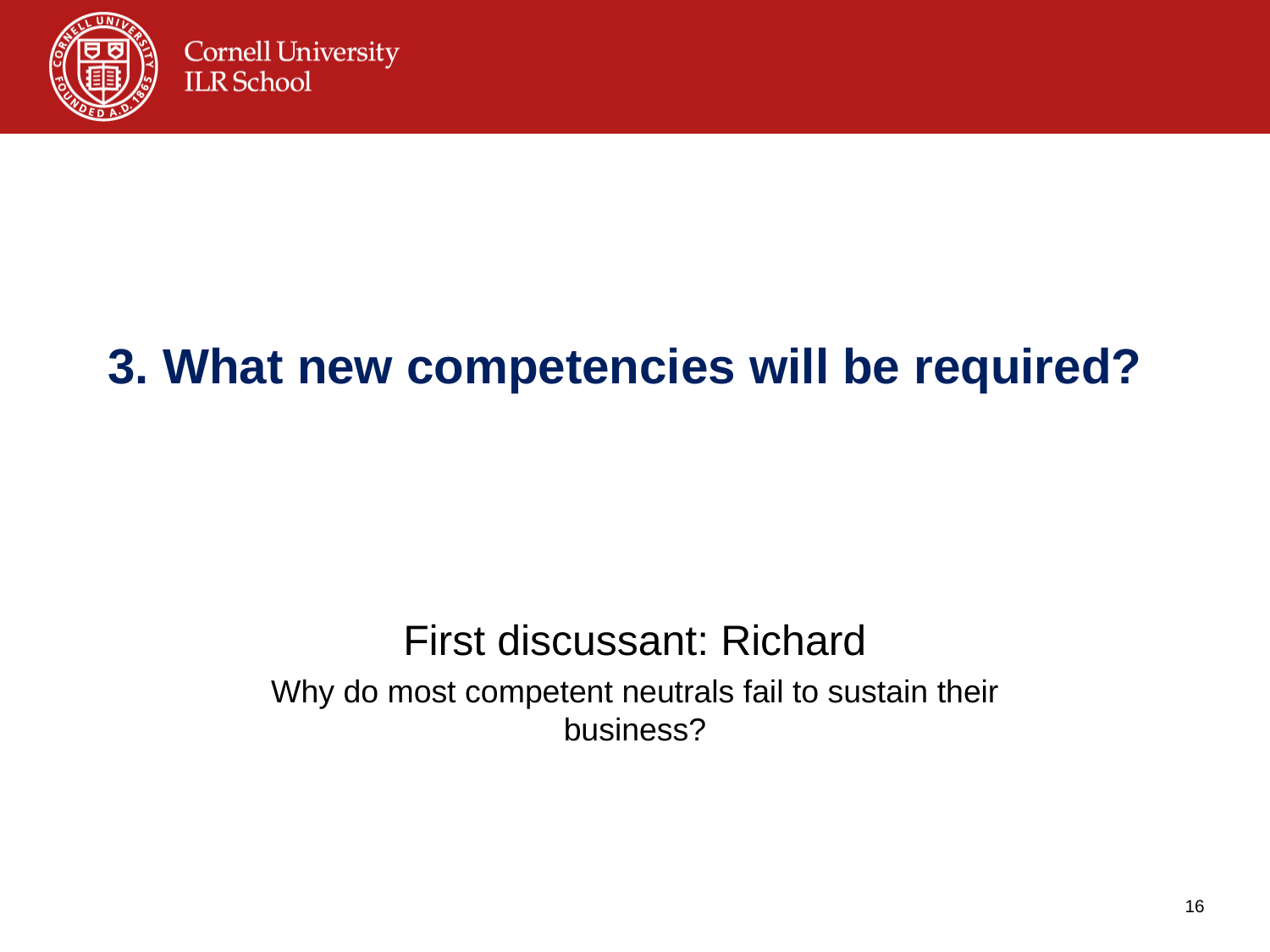

# 3. What new competencies will be required?

First discussant: Richard
Why do most competent neutrals fail to sustain their business?
16